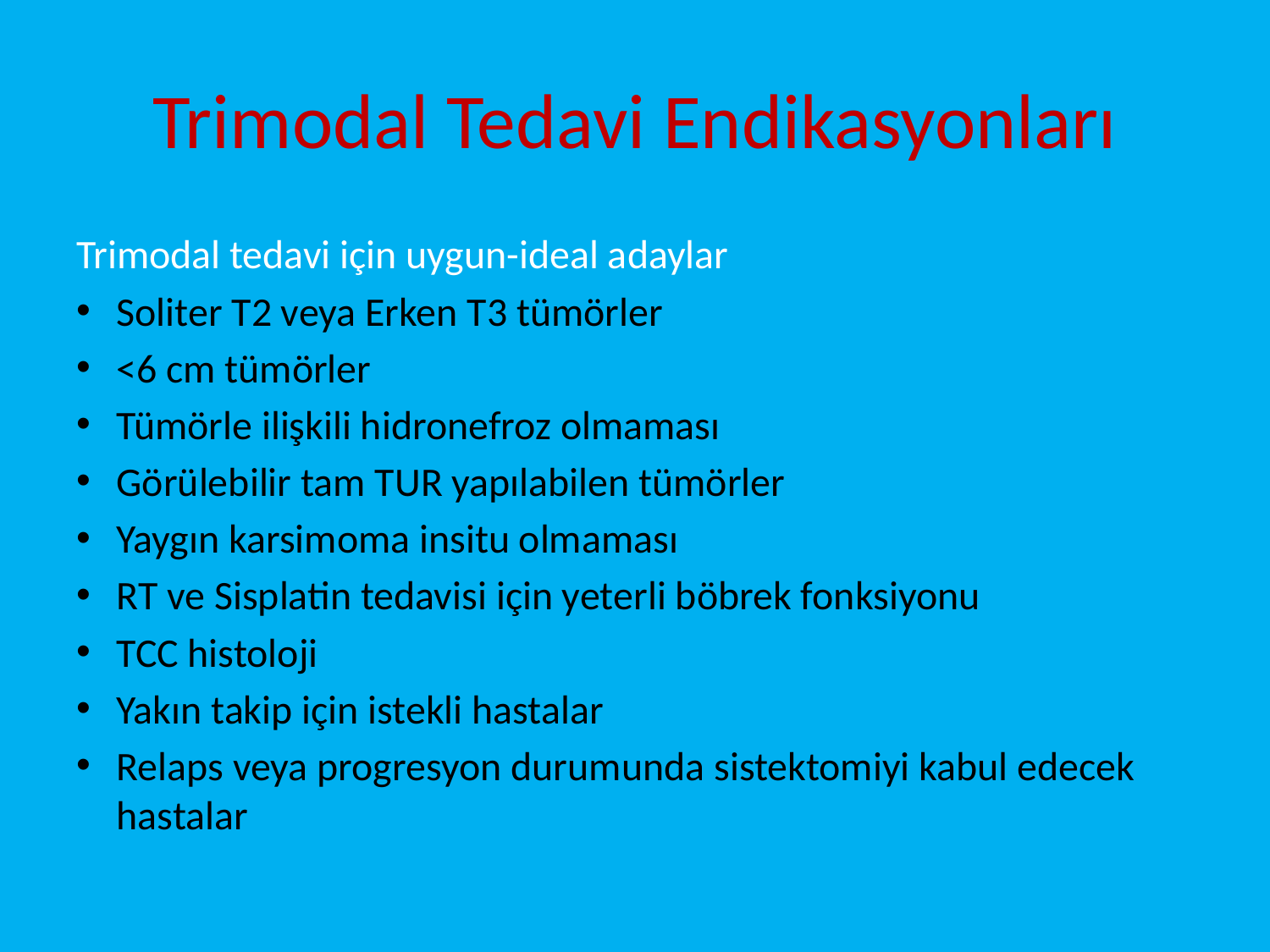

# Trimodal Tedavi Endikasyonları
Trimodal tedavi için uygun-ideal adaylar
Soliter T2 veya Erken T3 tümörler
<6 cm tümörler
Tümörle ilişkili hidronefroz olmaması
Görülebilir tam TUR yapılabilen tümörler
Yaygın karsimoma insitu olmaması
RT ve Sisplatin tedavisi için yeterli böbrek fonksiyonu
TCC histoloji
Yakın takip için istekli hastalar
Relaps veya progresyon durumunda sistektomiyi kabul edecek hastalar